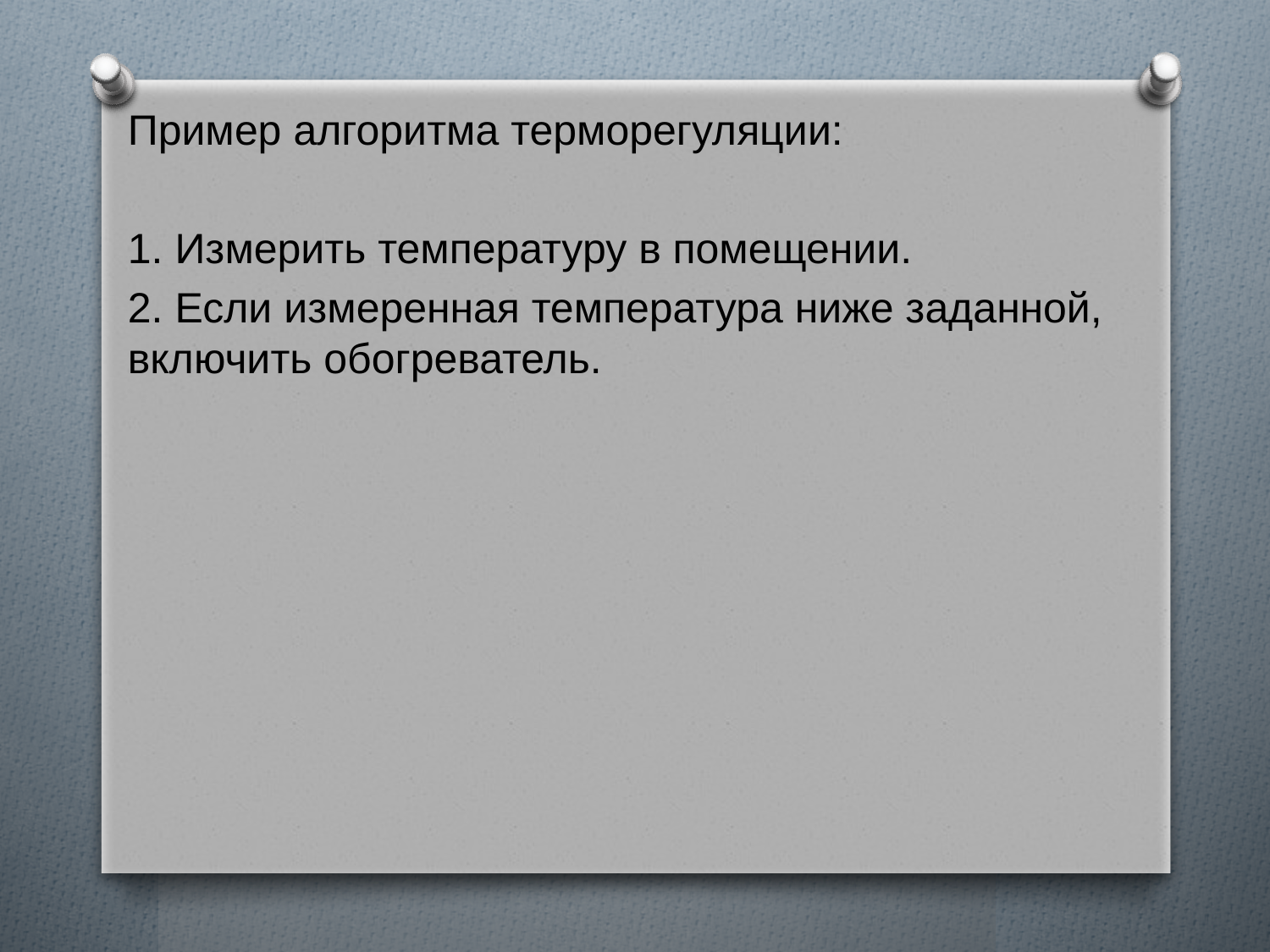

Пример алгоритма терморегуляции:

1. Измерить температуру в помещении.
2. Если измеренная температура ниже заданной, включить обогреватель.